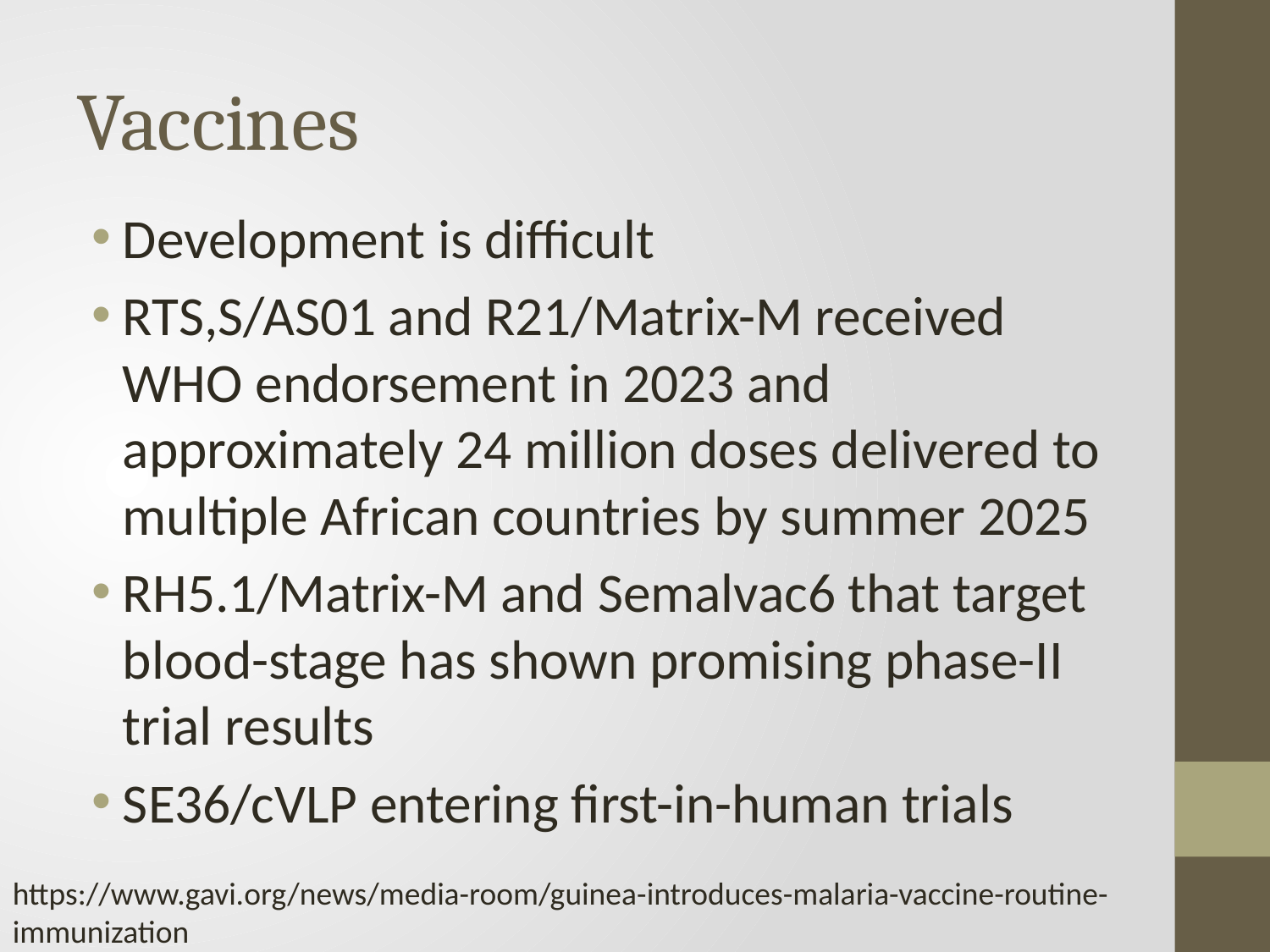

# Vaccines
Development is difficult
RTS,S/AS01 and R21/Matrix-M received WHO endorsement in 2023 and approximately 24 million doses delivered to multiple African countries by summer 2025
RH5.1/Matrix-M and Semalvac6 that target blood-stage has shown promising phase-II trial results
SE36/cVLP entering first-in-human trials
https://www.gavi.org/news/media-room/guinea-introduces-malaria-vaccine-routine-immunization